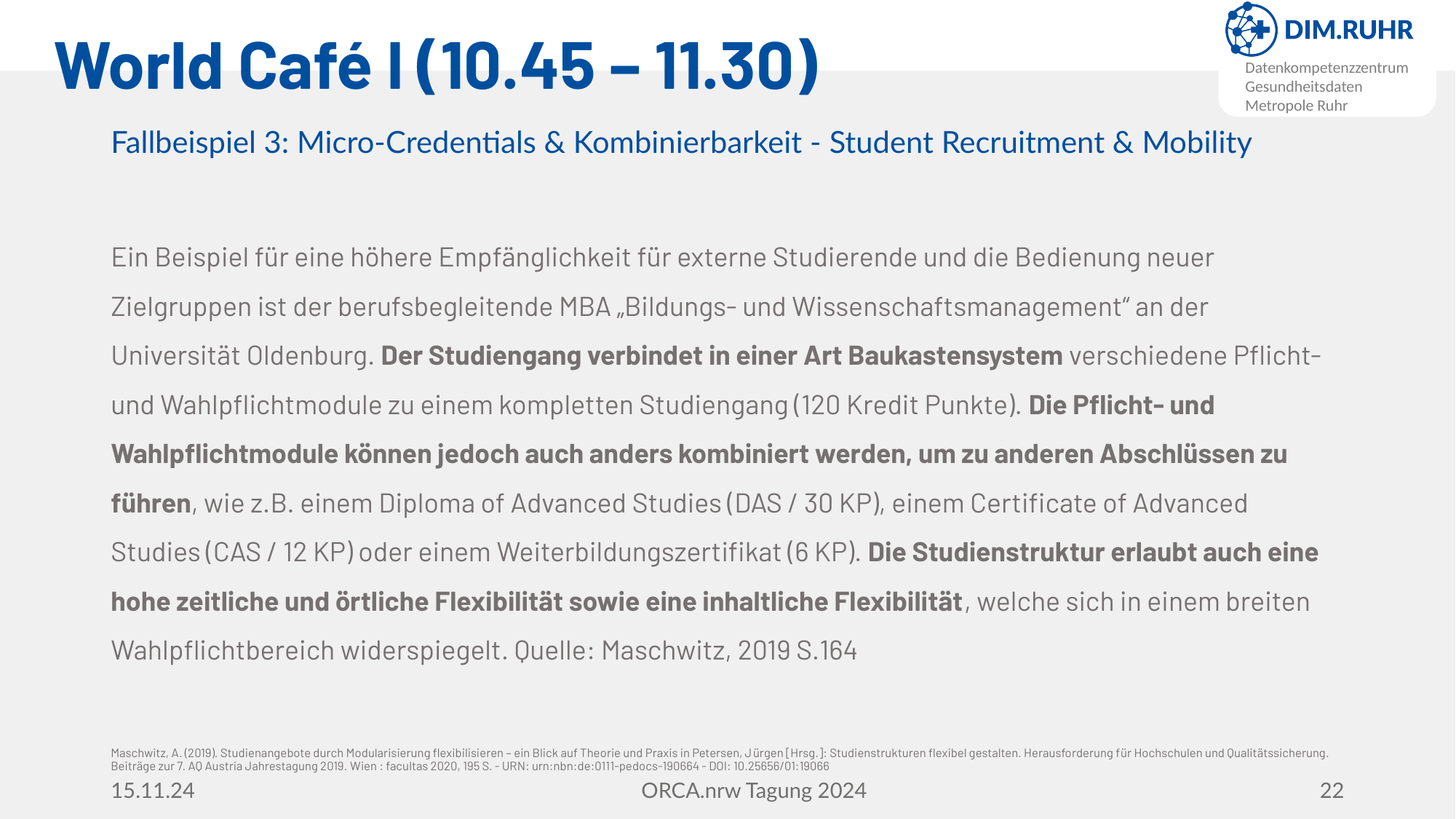

# World Café I (10.45 – 11.30)
Fallbeispiel 3: Micro-Credentials & Kombinierbarkeit - Student Recruitment & Mobility

Ein Beispiel für eine höhere Empfänglichkeit für externe Studierende und die Bedienung neuer Zielgruppen ist der berufsbegleitende MBA „Bildungs- und Wissenschaftsmanagement“ an der Universität Oldenburg. Der Studiengang verbindet in einer Art Baukastensystem verschiedene Pflicht- und Wahlpflichtmodule zu einem kompletten Studiengang (120 Kredit Punkte). Die Pflicht- und Wahlpflichtmodule können jedoch auch anders kombiniert werden, um zu anderen Abschlüssen zu führen, wie z.B. einem Diploma of Advanced Studies (DAS / 30 KP), einem Certificate of Advanced Studies (CAS / 12 KP) oder einem Weiterbildungszertifikat (6 KP). Die Studienstruktur erlaubt auch eine hohe zeitliche und örtliche Flexibilität sowie eine inhaltliche Flexibilität, welche sich in einem breiten Wahlpflichtbereich widerspiegelt. Quelle: Maschwitz, 2019 S.164

Maschwitz, A. (2019). Studienangebote durch Modularisierung flexibilisieren – ein Blick auf Theorie und Praxis in Petersen, Jürgen [Hrsg.]: Studienstrukturen flexibel gestalten. Herausforderung für Hochschulen und Qualitätssicherung. Beiträge zur 7. AQ Austria Jahrestagung 2019. Wien : facultas 2020, 195 S. - URN: urn:nbn:de:0111-pedocs-190664 - DOI: 10.25656/01:19066

15.11.24
ORCA.nrw Tagung 2024
22